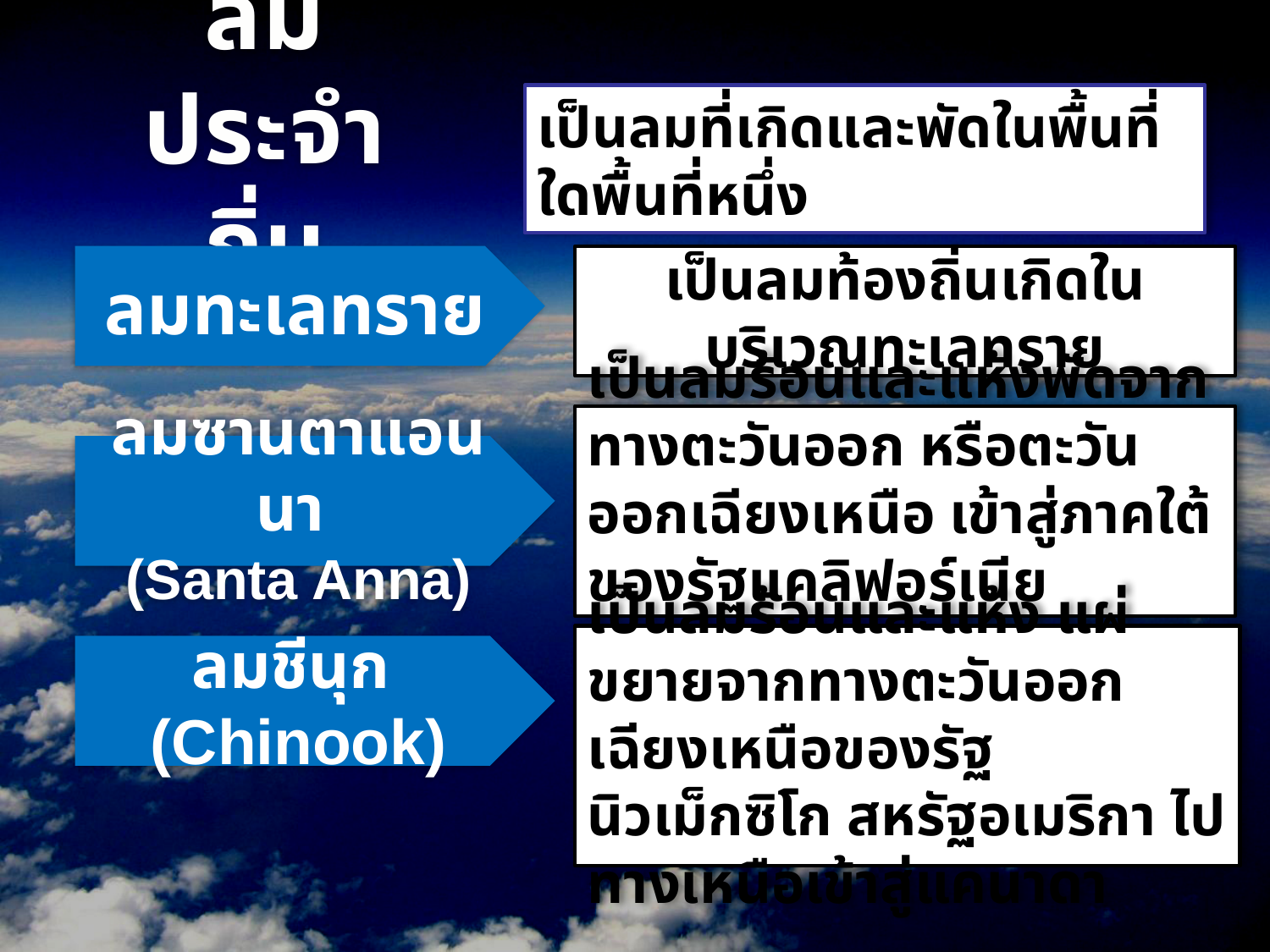

ลมประจำถิ่น
เป็นลมที่เกิดและพัดในพื้นที่ใดพื้นที่หนึ่ง
ลมทะเลทราย
เป็นลมท้องถิ่นเกิดในบริเวณทะเลทราย
เป็นลมร้อนและแห้งพัดจากทางตะวันออก หรือตะวันออกเฉียงเหนือ เข้าสู่ภาคใต้ของรัฐแคลิฟอร์เนีย สหรัฐอเมริกา
ลมซานตาแอนนา
(Santa Anna)
เป็นลมร้อนและแห้ง แผ่ขยายจากทางตะวันออกเฉียงเหนือของรัฐนิวเม็กซิโก สหรัฐอเมริกา ไปทางเหนือเข้าสู่แคนาดา
ลมชีนุก
(Chinook)